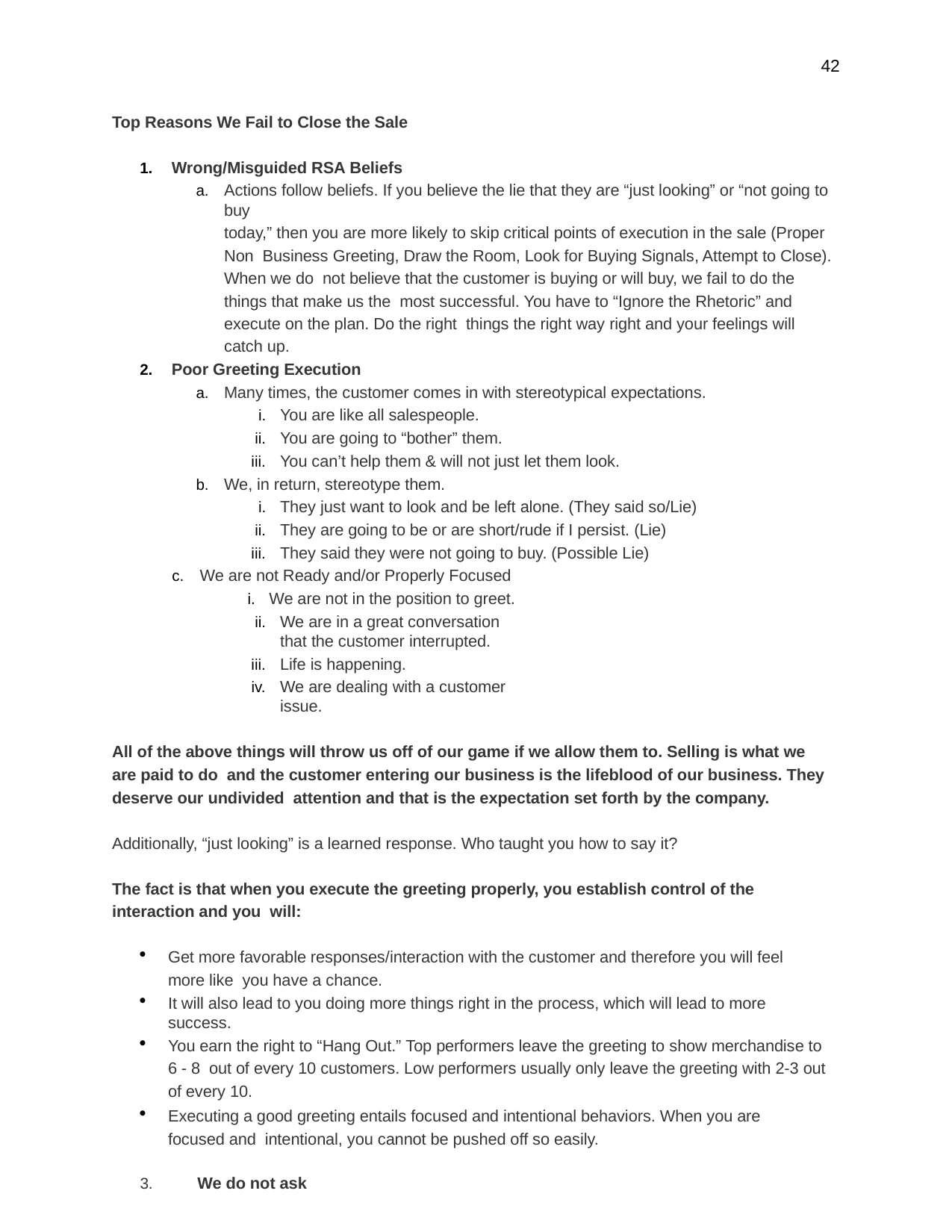

42
Top Reasons We Fail to Close the Sale

Wrong/Misguided RSA Beliefs
Actions follow beliefs. If you believe the lie that they are “just looking” or “not going to buy
today,” then you are more likely to skip critical points of execution in the sale (Proper Non  Business Greeting, Draw the Room, Look for Buying Signals, Attempt to Close). When we do  not believe that the customer is buying or will buy, we fail to do the things that make us the  most successful. You have to “Ignore the Rhetoric” and execute on the plan. Do the right  things the right way right and your feelings will catch up.
Poor Greeting Execution
Many times, the customer comes in with stereotypical expectations.
You are like all salespeople.
You are going to “bother” them.
You can’t help them & will not just let them look.
We, in return, stereotype them.
They just want to look and be left alone. (They said so/Lie)
They are going to be or are short/rude if I persist. (Lie)
They said they were not going to buy. (Possible Lie)
We are not Ready and/or Properly Focused
We are not in the position to greet.
We are in a great conversation that the customer interrupted.
Life is happening.
We are dealing with a customer issue.

All of the above things will throw us off of our game if we allow them to. Selling is what we are paid to do  and the customer entering our business is the lifeblood of our business. They deserve our undivided  attention and that is the expectation set forth by the company.

Additionally, “just looking” is a learned response. Who taught you how to say it?

The fact is that when you execute the greeting properly, you establish control of the interaction and you  will:

Get more favorable responses/interaction with the customer and therefore you will feel more like  you have a chance.
It will also lead to you doing more things right in the process, which will lead to more success.
You earn the right to “Hang Out.” Top performers leave the greeting to show merchandise to 6 - 8  out of every 10 customers. Low performers usually only leave the greeting with 2-3 out of every 10.
Executing a good greeting entails focused and intentional behaviors. When you are focused and  intentional, you cannot be pushed off so easily.

3.	We do not ask